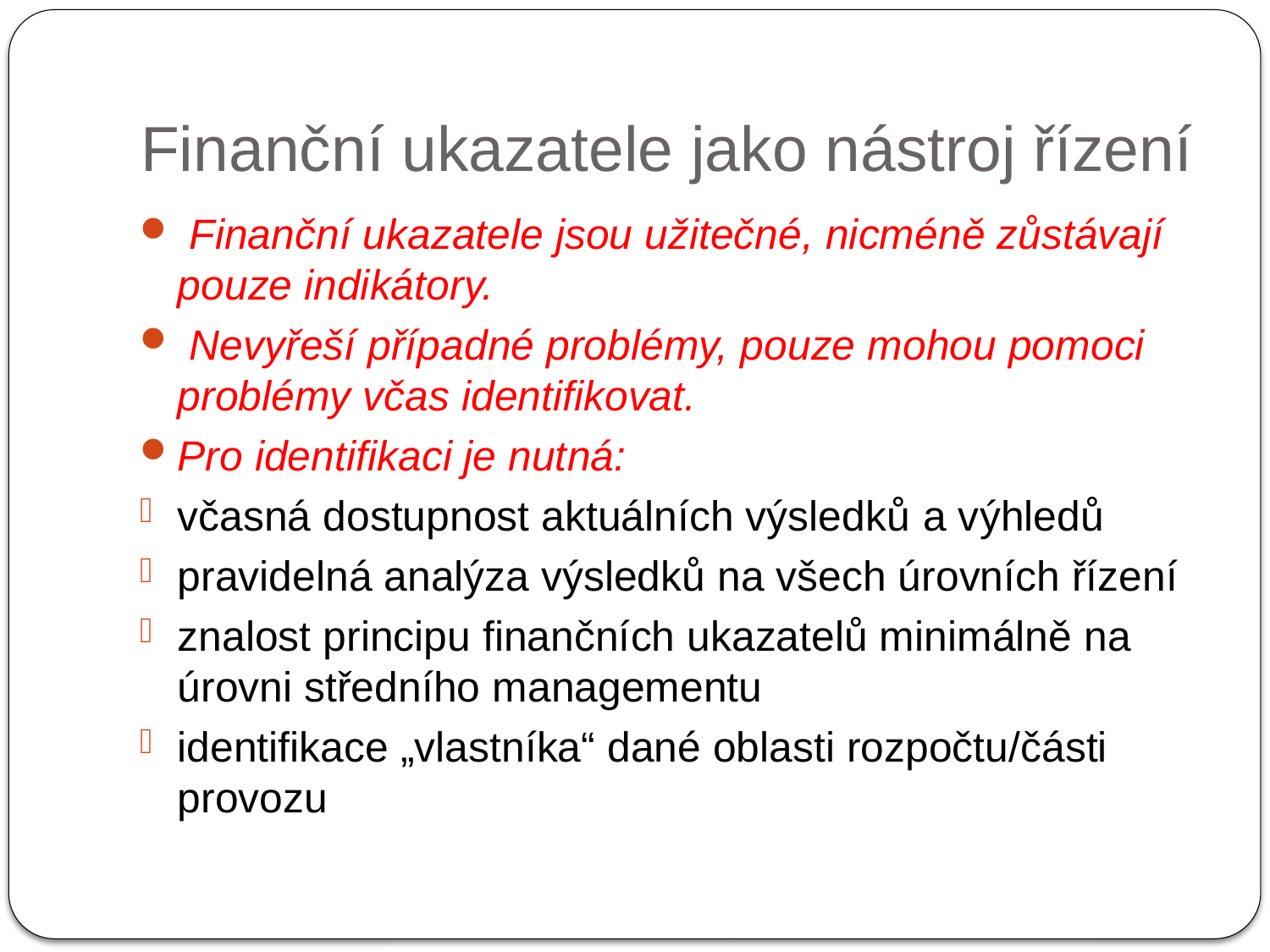

# Finanční ukazatele jako nástroj řízení
 Finanční ukazatele jsou užitečné, nicméně zůstávají pouze indikátory.
 Nevyřeší případné problémy, pouze mohou pomoci problémy včas identifikovat.
Pro identifikaci je nutná:
včasná dostupnost aktuálních výsledků a výhledů
pravidelná analýza výsledků na všech úrovních řízení
znalost principu finančních ukazatelů minimálně na úrovni středního managementu
identifikace „vlastníka“ dané oblasti rozpočtu/části provozu